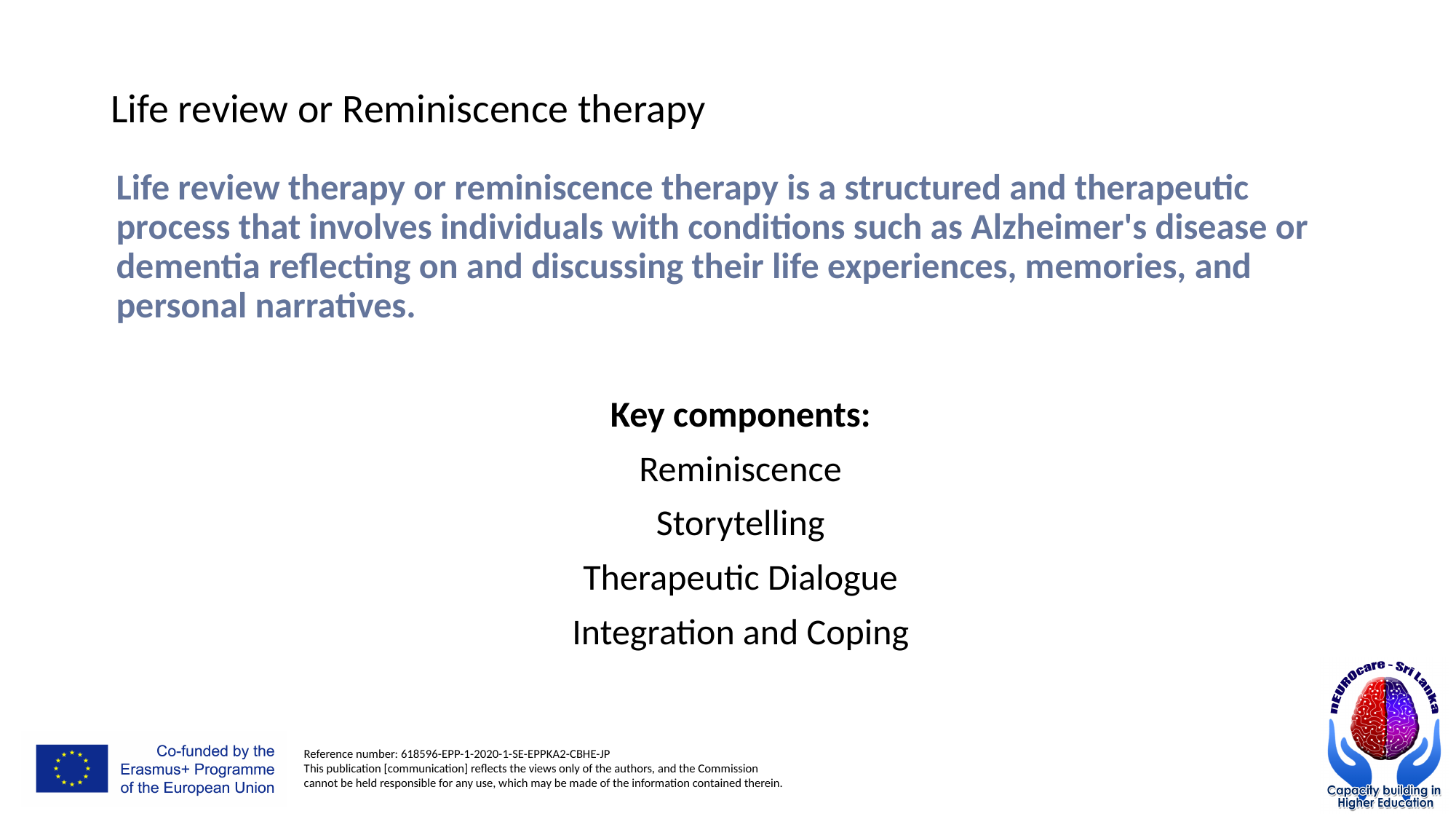

# Life review or Reminiscence therapy
Life review therapy or reminiscence therapy is a structured and therapeutic process that involves individuals with conditions such as Alzheimer's disease or dementia reflecting on and discussing their life experiences, memories, and personal narratives.

Key components:
Reminiscence
Storytelling
Therapeutic Dialogue
Integration and Coping